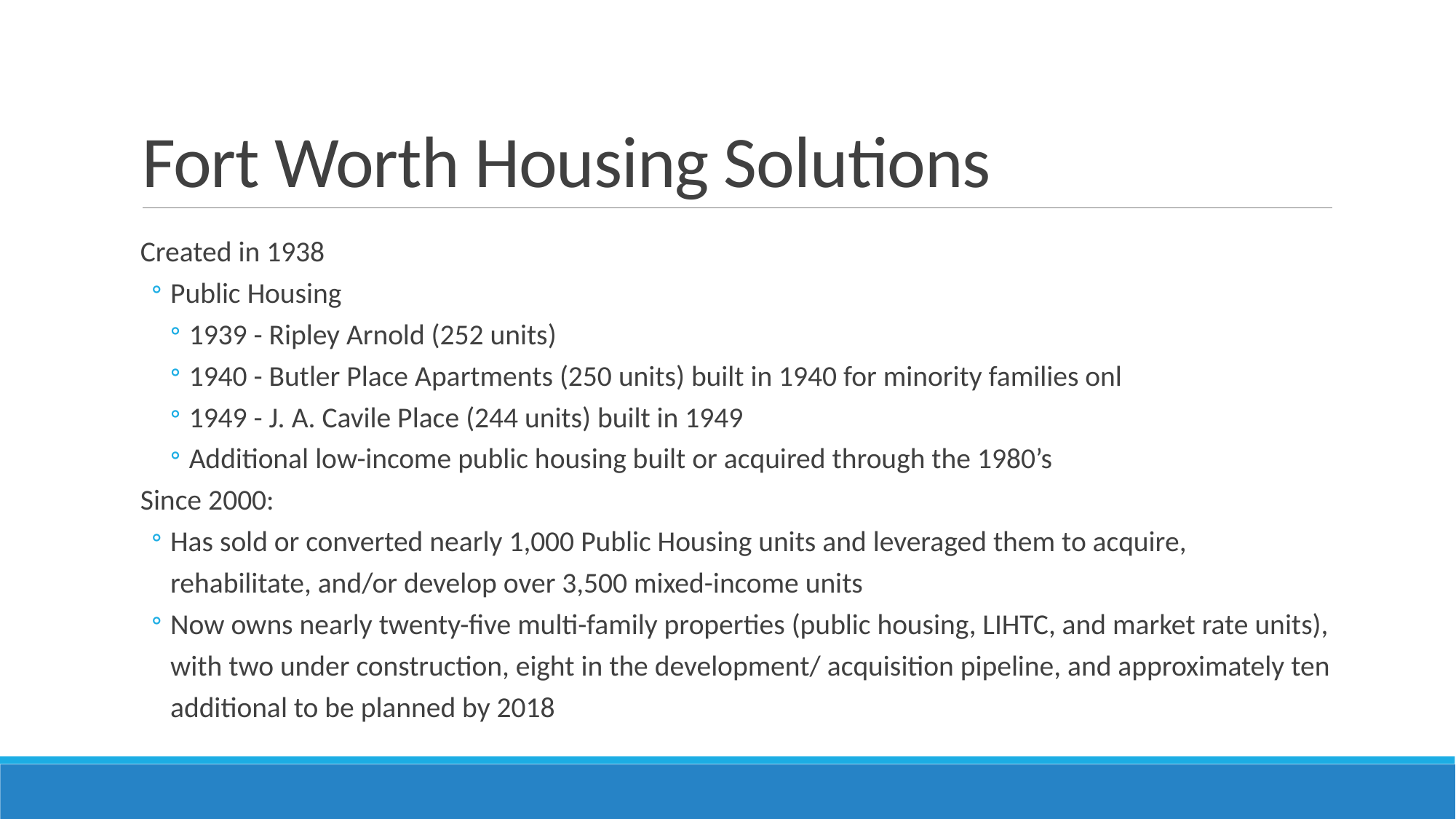

# Fort Worth Housing Solutions
Created in 1938
Public Housing
1939 - Ripley Arnold (252 units)
1940 - Butler Place Apartments (250 units) built in 1940 for minority families onl
1949 - J. A. Cavile Place (244 units) built in 1949
Additional low-income public housing built or acquired through the 1980’s
Since 2000:
Has sold or converted nearly 1,000 Public Housing units and leveraged them to acquire, rehabilitate, and/or develop over 3,500 mixed-income units
Now owns nearly twenty-five multi-family properties (public housing, LIHTC, and market rate units), with two under construction, eight in the development/ acquisition pipeline, and approximately ten additional to be planned by 2018